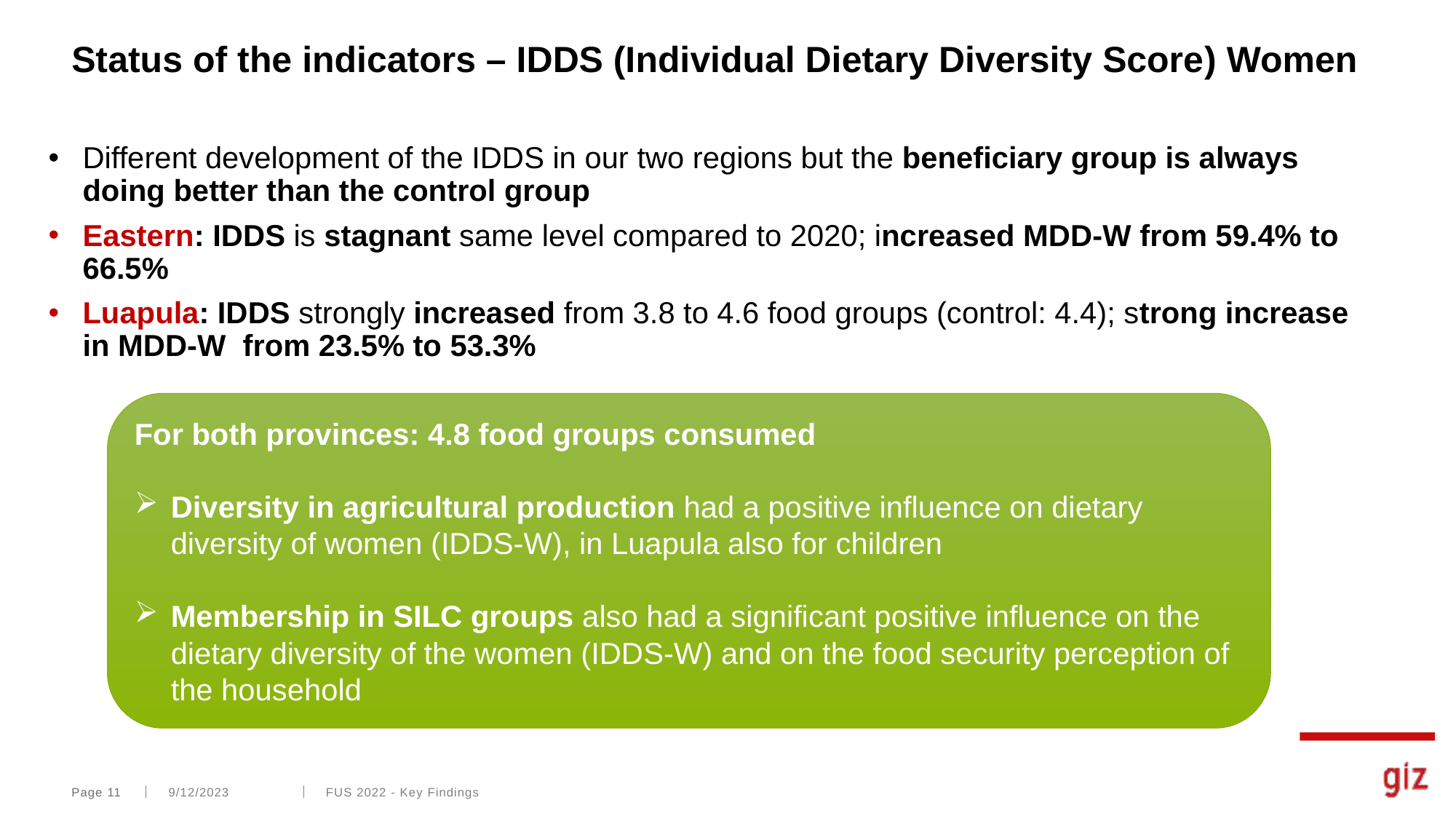

# Status of the indicators – IDDS (Individual Dietary Diversity Score) Women
Different development of the IDDS in our two regions but the beneficiary group is always doing better than the control group
Eastern: IDDS is stagnant same level compared to 2020; increased MDD-W from 59.4% to 66.5%
Luapula: IDDS strongly increased from 3.8 to 4.6 food groups (control: 4.4); strong increase in MDD-W  from 23.5% to 53.3%
For both provinces: 4.8 food groups consumed

Diversity in agricultural production had a positive influence on dietary diversity of women (IDDS-W), in Luapula also for children

Membership in SILC groups also had a significant positive influence on the dietary diversity of the women (IDDS-W) and on the food security perception of the household
Page 11
FUS 2022 - Key Findings
9/12/2023